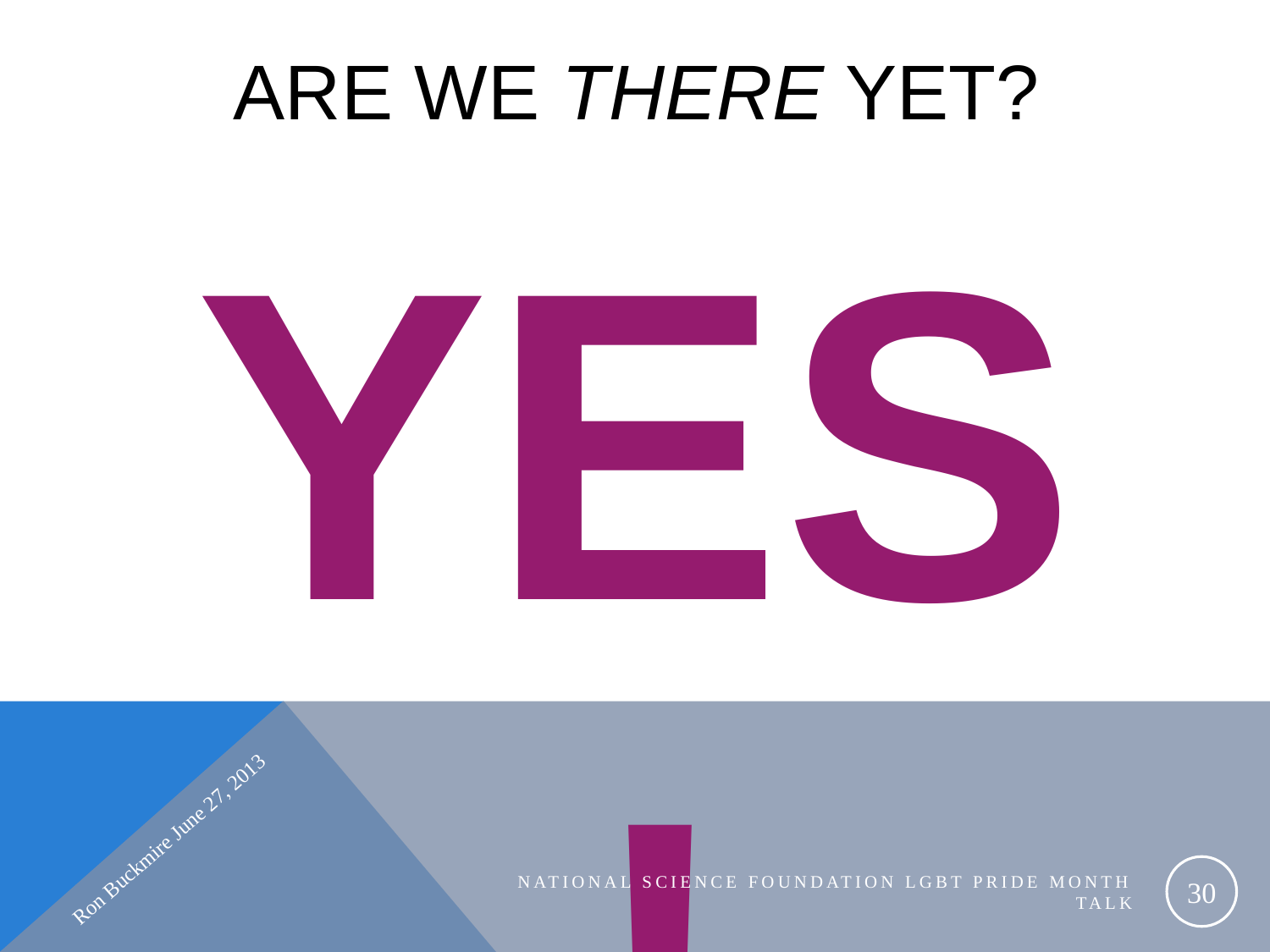

# ARE WE THERE YET?
YES!
Ron Buckmire June 27, 2013
30
National Science Foundation LGBT Pride Month Talk